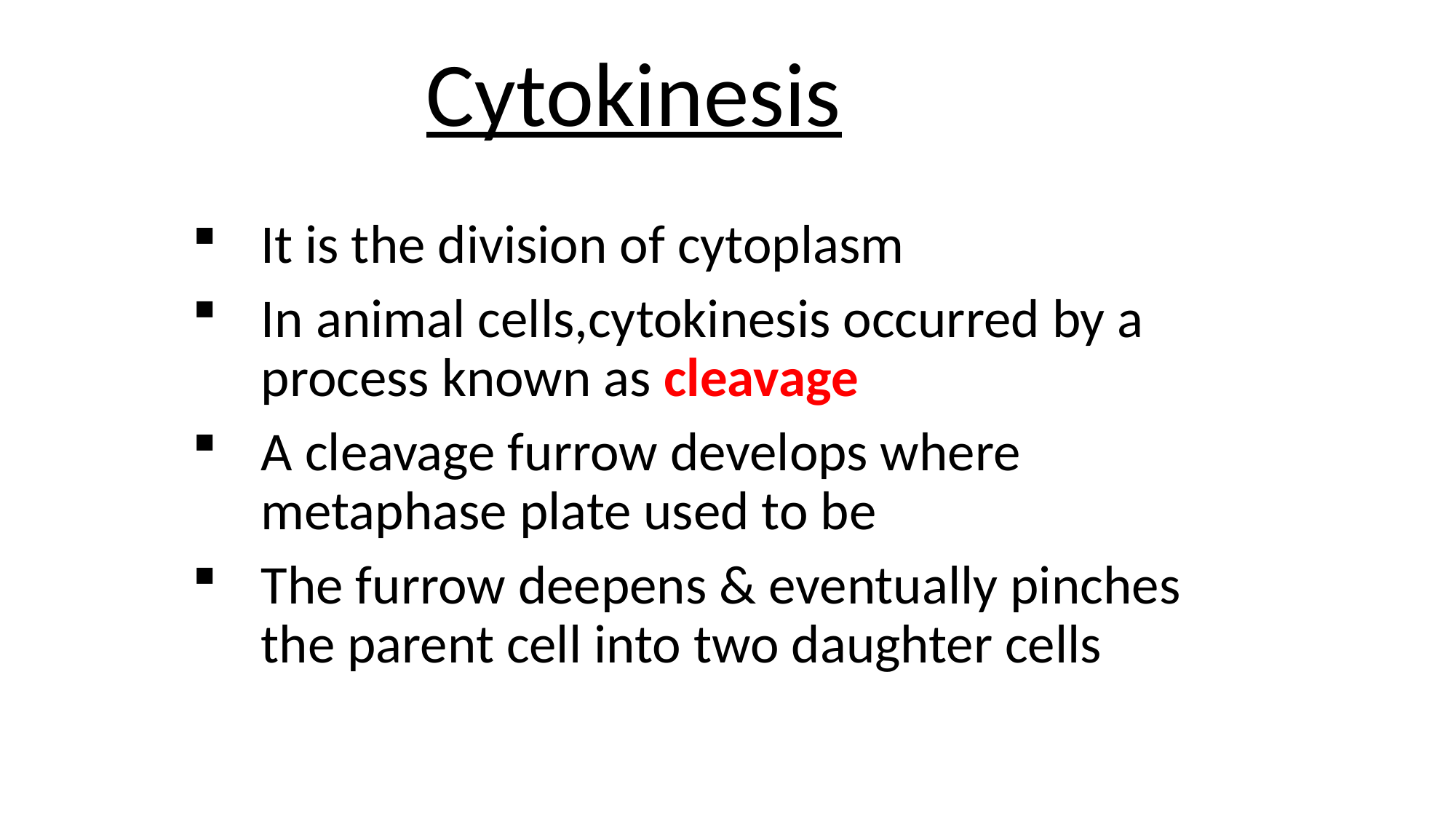

# Cytokinesis
It is the division of cytoplasm
In animal cells,cytokinesis occurred by a process known as cleavage
A cleavage furrow develops where metaphase plate used to be
The furrow deepens & eventually pinches the parent cell into two daughter cells